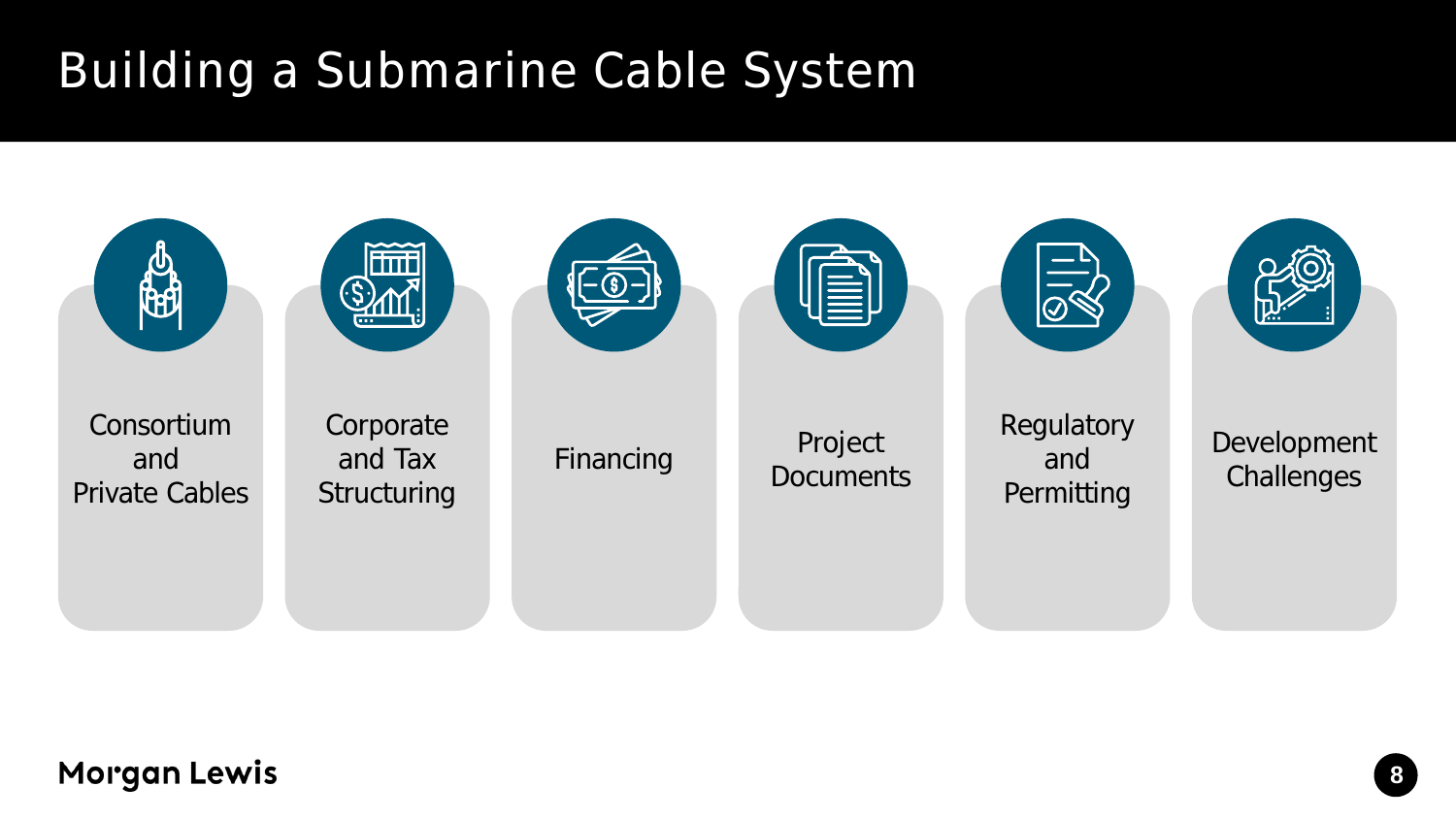

# Building a Submarine Cable System

Consortium and
Private Cables
Corporate and Tax Structuring
Financing
Project Documents
Regulatory and Permitting
Development Challenges
8